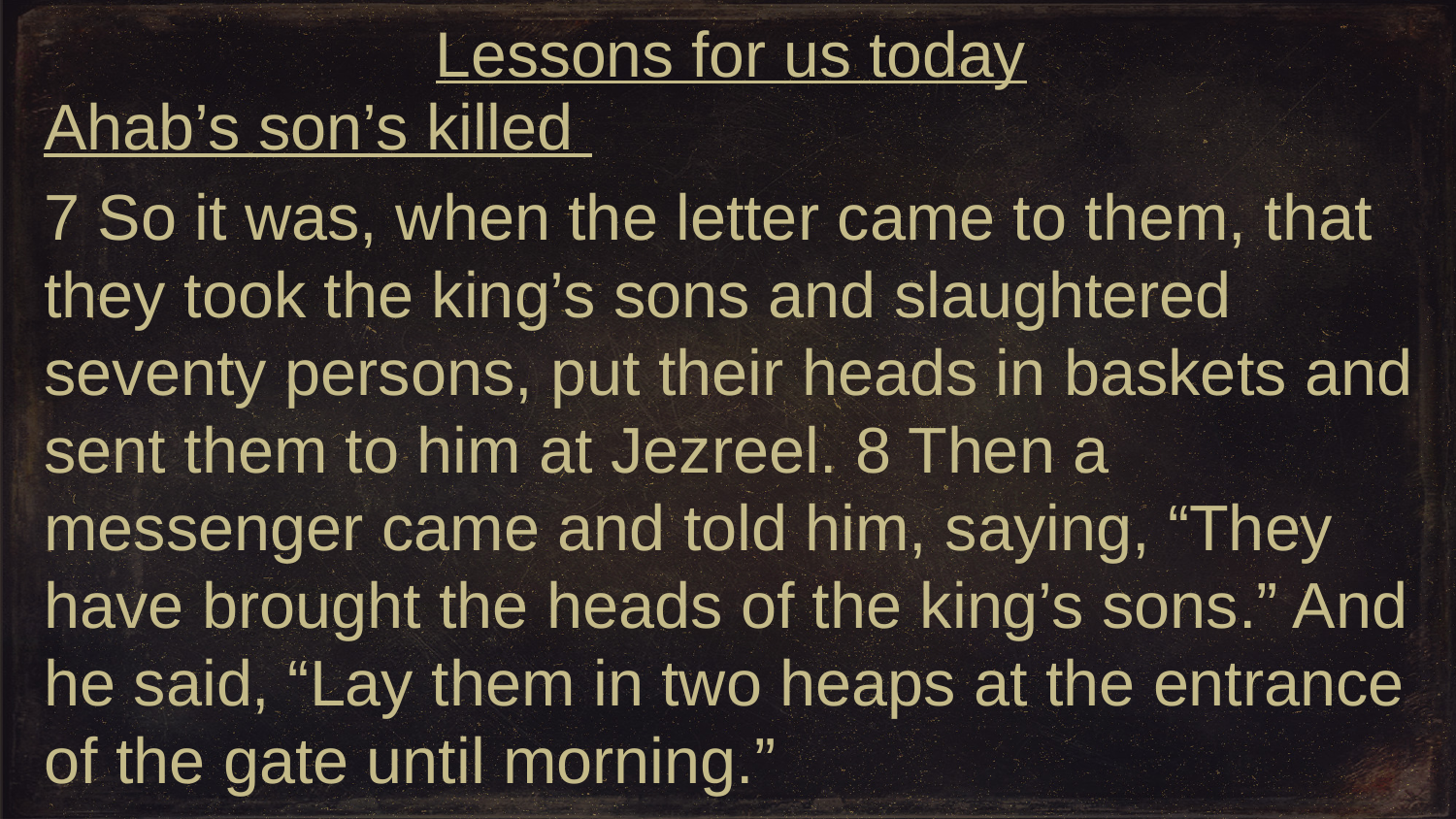

Lessons for us today
Ahab’s son’s killed
7 So it was, when the letter came to them, that they took the king’s sons and slaughtered seventy persons, put their heads in baskets and sent them to him at Jezreel. 8 Then a messenger came and told him, saying, “They have brought the heads of the king’s sons.” And he said, “Lay them in two heaps at the entrance of the gate until morning.”